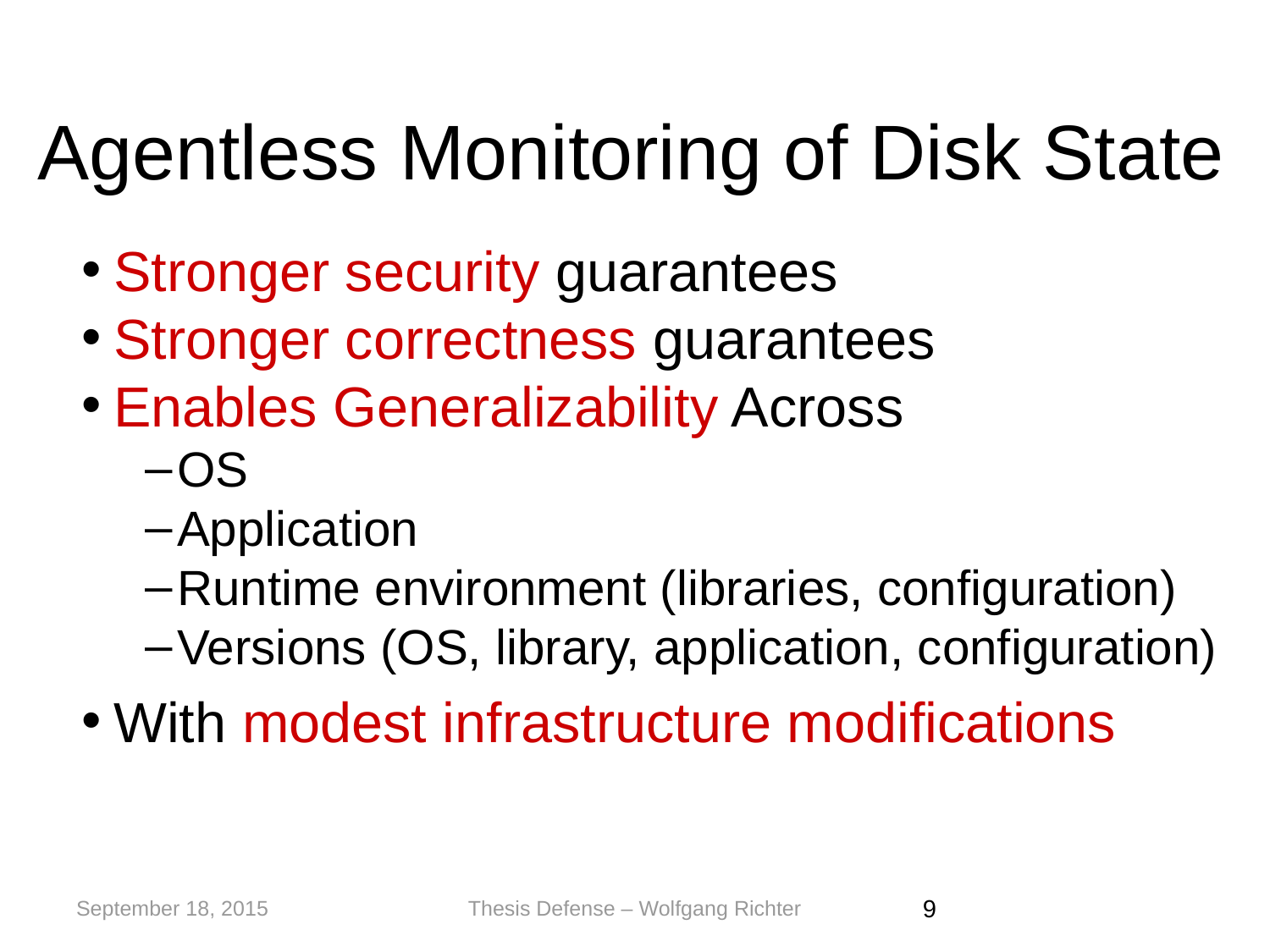

# Agentless Monitoring of Disk State
Stronger security guarantees
Stronger correctness guarantees
Enables Generalizability Across
OS
Application
Runtime environment (libraries, configuration)
Versions (OS, library, application, configuration)
With modest infrastructure modifications
September 18, 2015
Thesis Defense – Wolfgang Richter
9